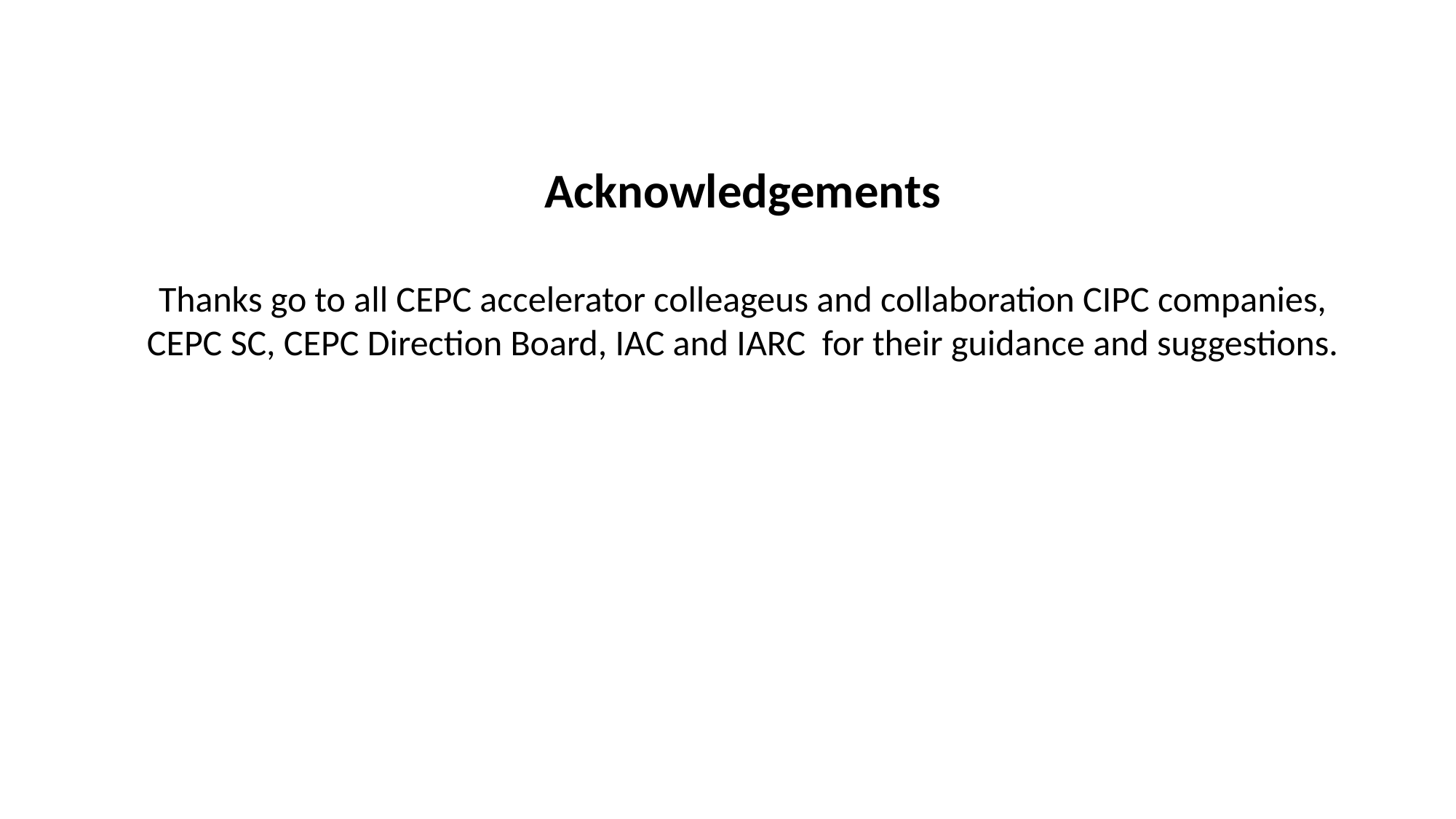

Acknowledgements

Thanks go to all CEPC accelerator colleageus and collaboration CIPC companies,
CEPC SC, CEPC Direction Board, IAC and IARC  for their guidance and suggestions.